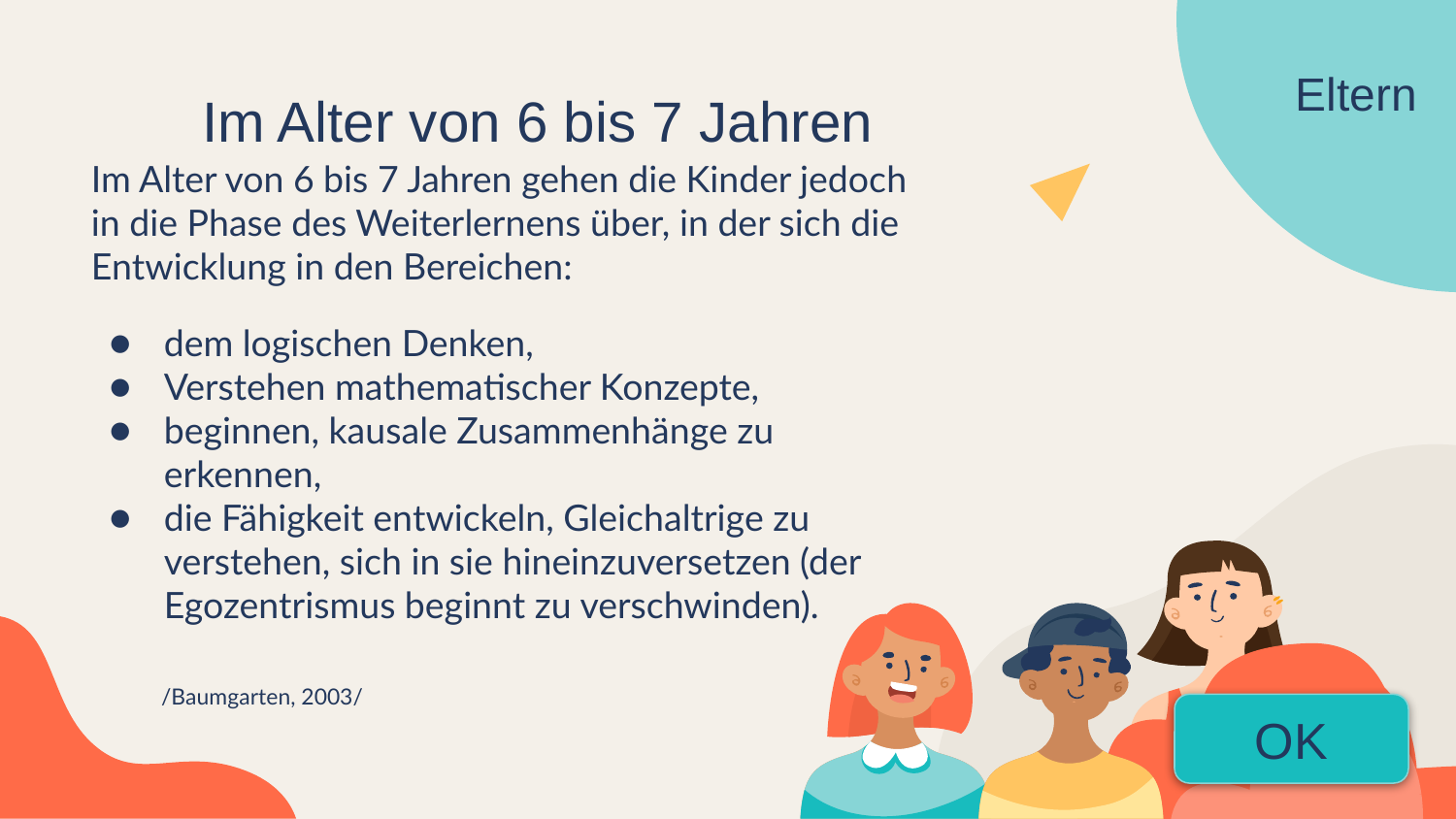

Eltern
Im Alter von 6 bis 7 Jahren
Im Alter von 6 bis 7 Jahren gehen die Kinder jedoch in die Phase des Weiterlernens über, in der sich die Entwicklung in den Bereichen:
dem logischen Denken,
Verstehen mathematischer Konzepte,
beginnen, kausale Zusammenhänge zu erkennen,
die Fähigkeit entwickeln, Gleichaltrige zu verstehen, sich in sie hineinzuversetzen (der Egozentrismus beginnt zu verschwinden).

/Baumgarten, 2003/

OK